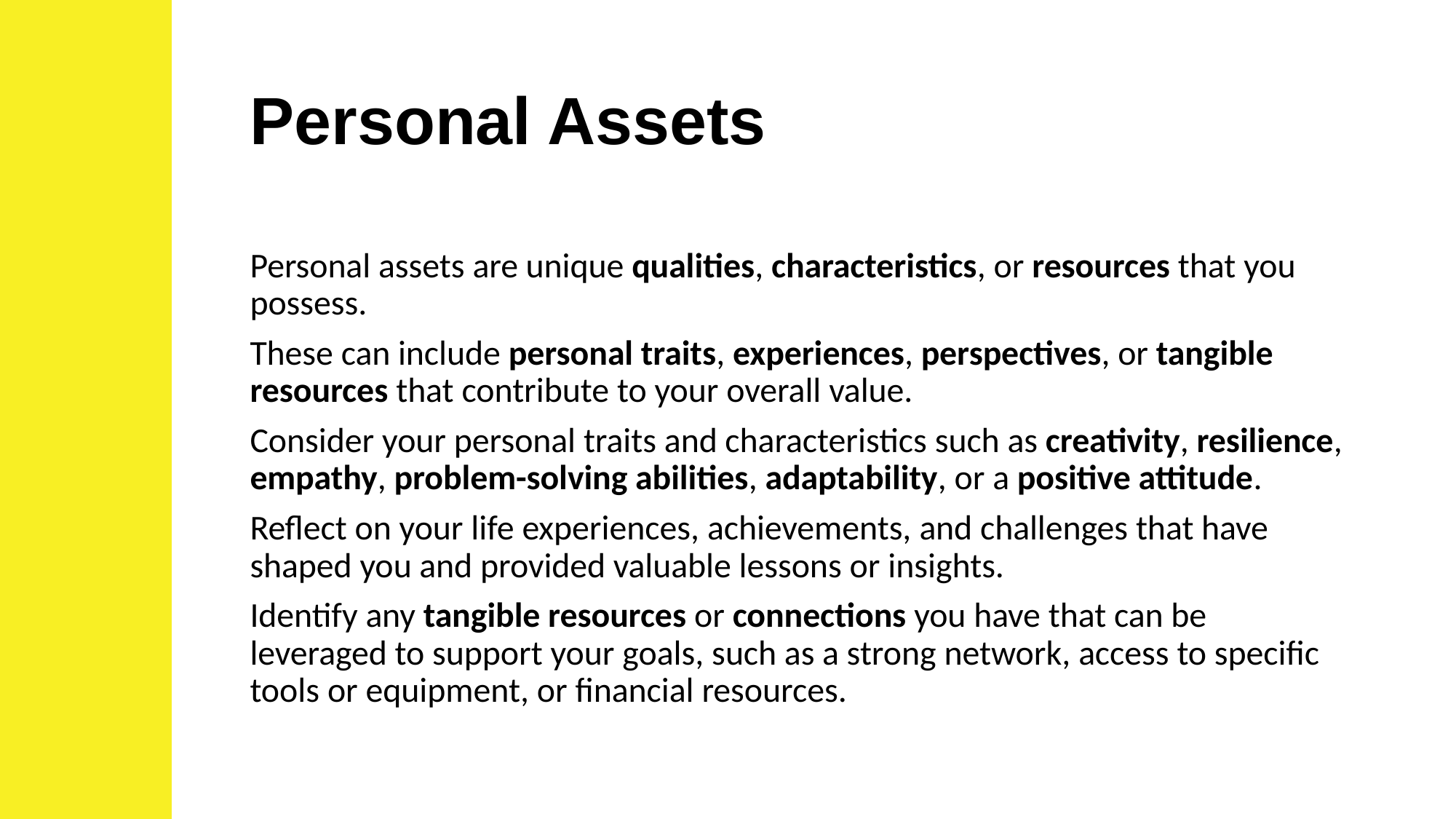

# Personal Assets
Personal assets are unique qualities, characteristics, or resources that you possess.
These can include personal traits, experiences, perspectives, or tangible resources that contribute to your overall value.
Consider your personal traits and characteristics such as creativity, resilience, empathy, problem-solving abilities, adaptability, or a positive attitude.
Reflect on your life experiences, achievements, and challenges that have shaped you and provided valuable lessons or insights.
Identify any tangible resources or connections you have that can be leveraged to support your goals, such as a strong network, access to specific tools or equipment, or financial resources.